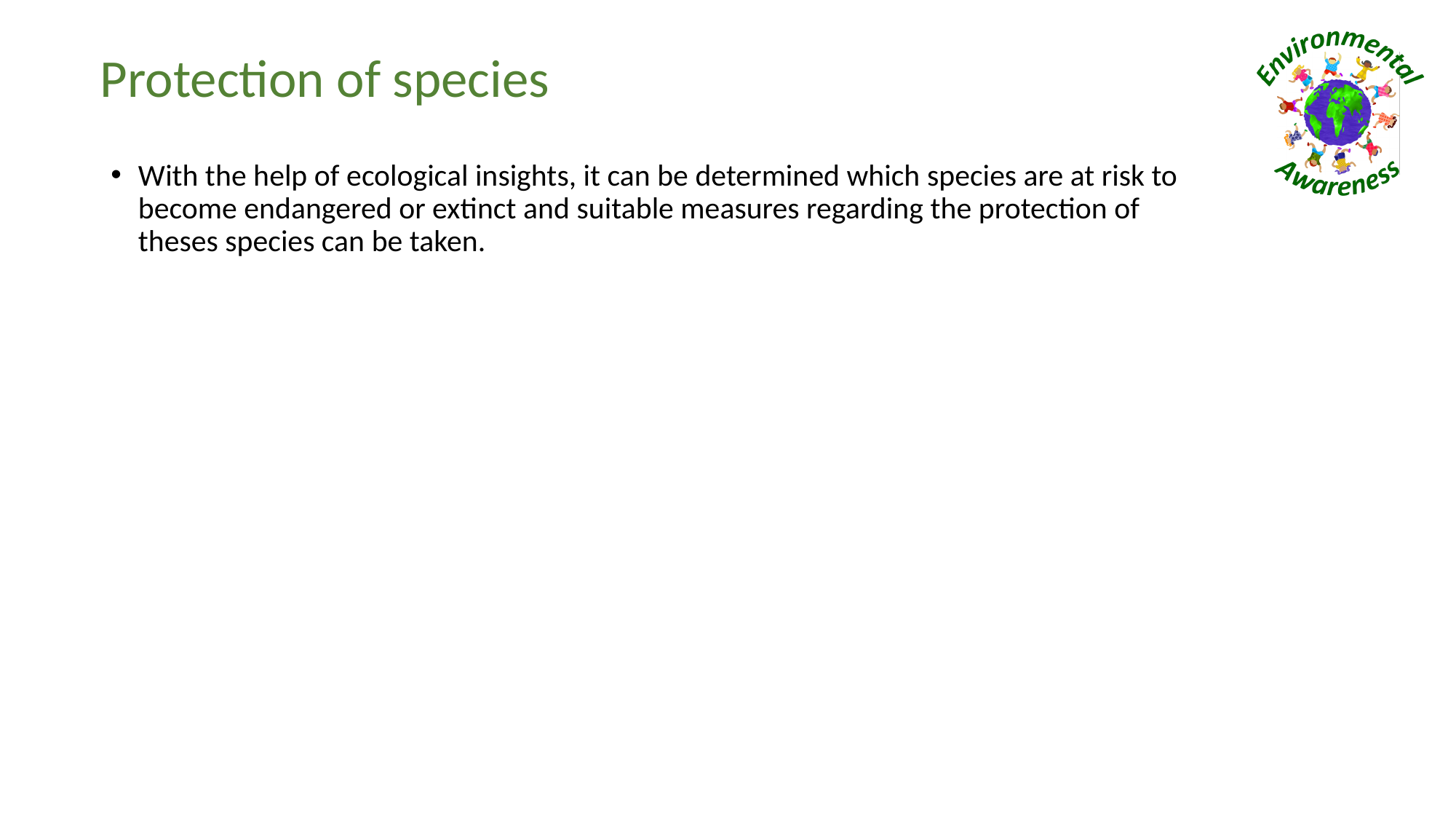

# Protection of species
With the help of ecological insights, it can be determined which species are at risk to become endangered or extinct and suitable measures regarding the protection of theses species can be taken.